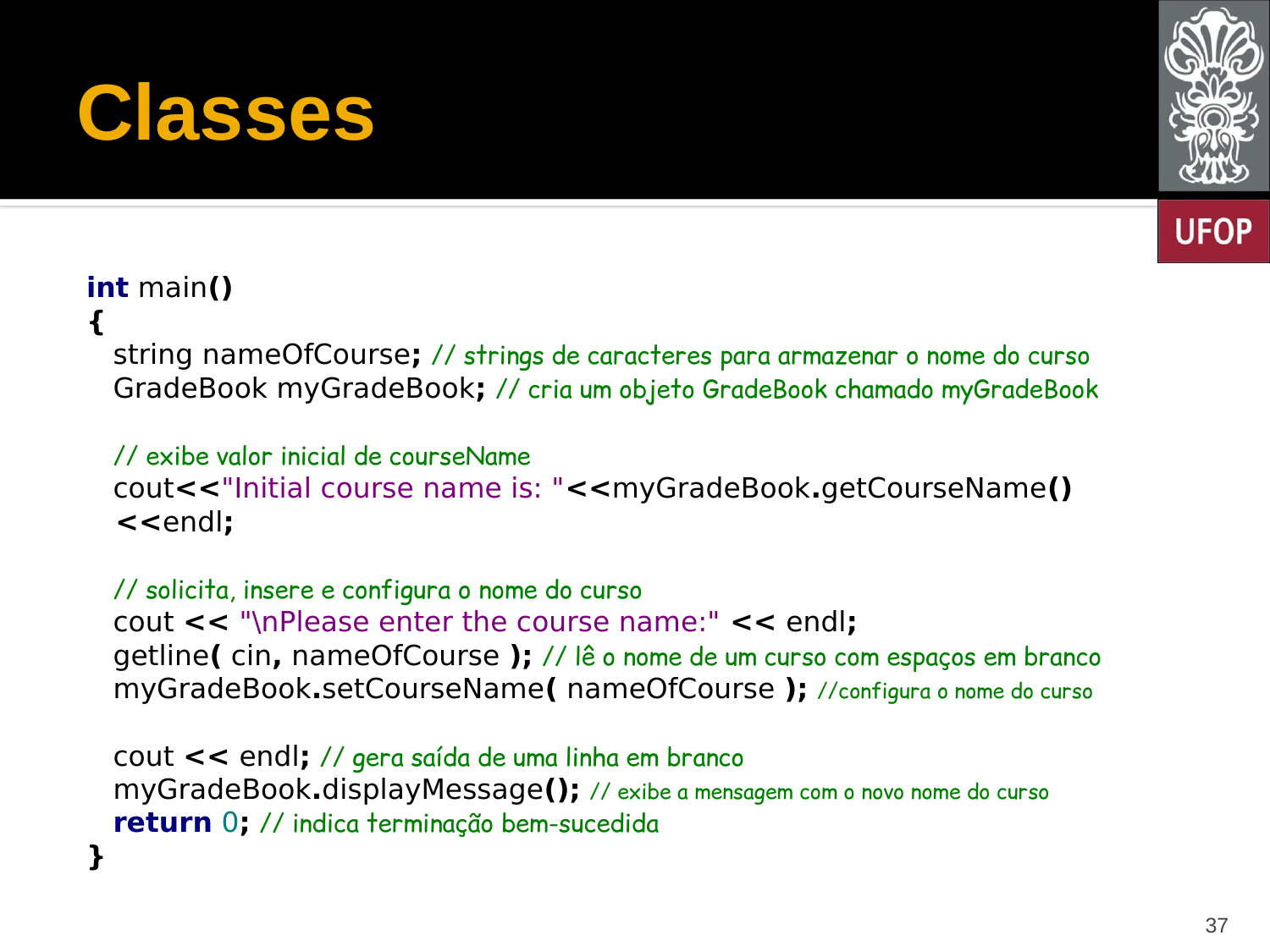

# Classes
int main()
{
   string nameOfCourse; // strings de caracteres para armazenar o nome do curso
   GradeBook myGradeBook; // cria um objeto GradeBook chamado myGradeBook

   // exibe valor inicial de courseName
   cout<<"Initial course name is: "<<myGradeBook.getCourseName()
   <<endl;

   // solicita, insere e configura o nome do curso
   cout << "\nPlease enter the course name:" << endl;
   getline( cin, nameOfCourse ); // lê o nome de um curso com espaços em branco
   myGradeBook.setCourseName( nameOfCourse ); //configura o nome do curso

   cout << endl; // gera saída de uma linha em branco
   myGradeBook.displayMessage(); // exibe a mensagem com o novo nome do curso
   return 0; // indica terminação bem-sucedida
}
37